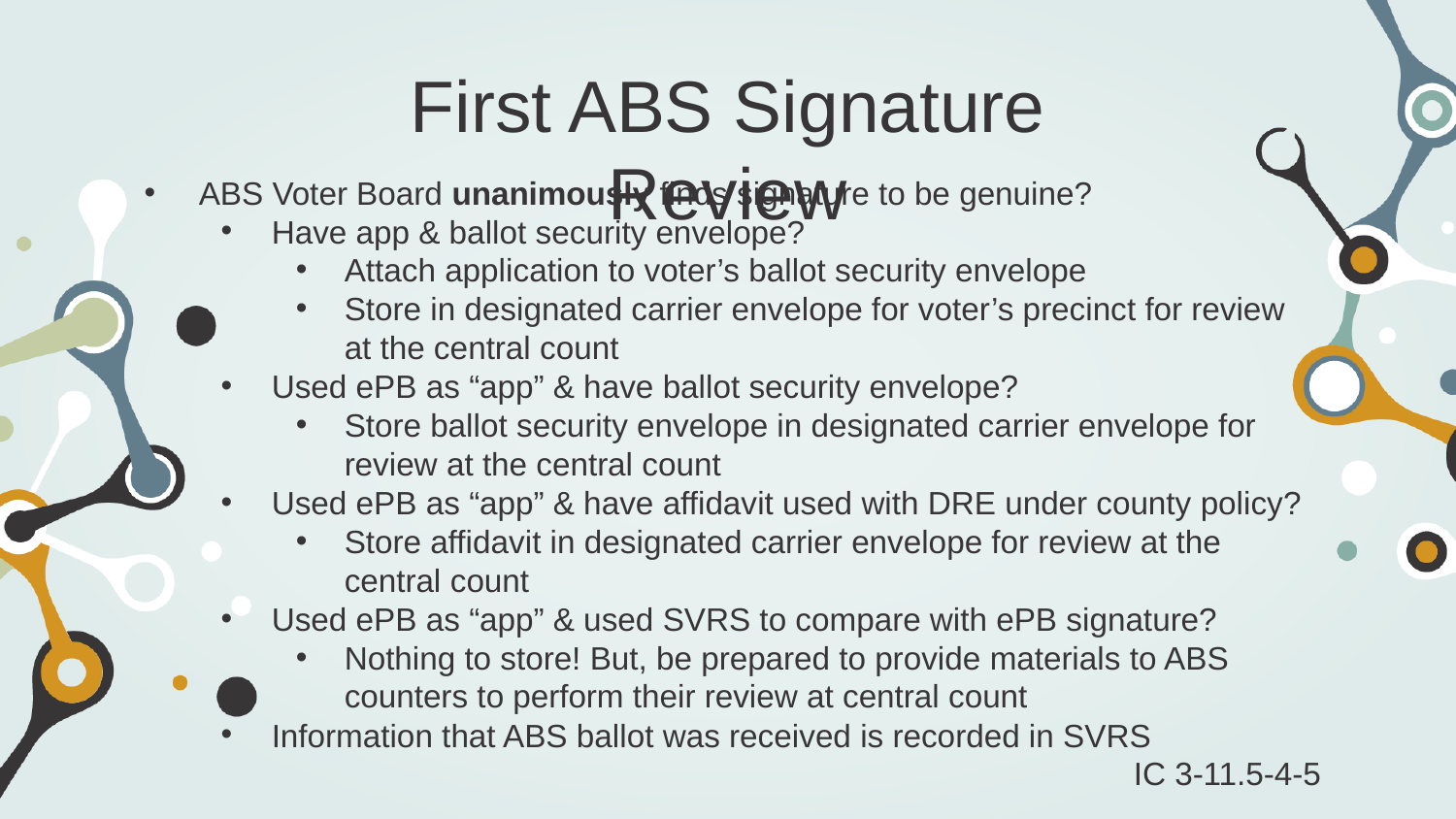

First ABS Signature Review
ABS Voter Board unanimously finds signature to be genuine?
Have app & ballot security envelope?
Attach application to voter’s ballot security envelope
Store in designated carrier envelope for voter’s precinct for review at the central count
Used ePB as “app” & have ballot security envelope?
Store ballot security envelope in designated carrier envelope for review at the central count
Used ePB as “app” & have affidavit used with DRE under county policy?
Store affidavit in designated carrier envelope for review at the central count
Used ePB as “app” & used SVRS to compare with ePB signature?
Nothing to store! But, be prepared to provide materials to ABS counters to perform their review at central count
Information that ABS ballot was received is recorded in SVRS
			IC 3-11.5-4-5